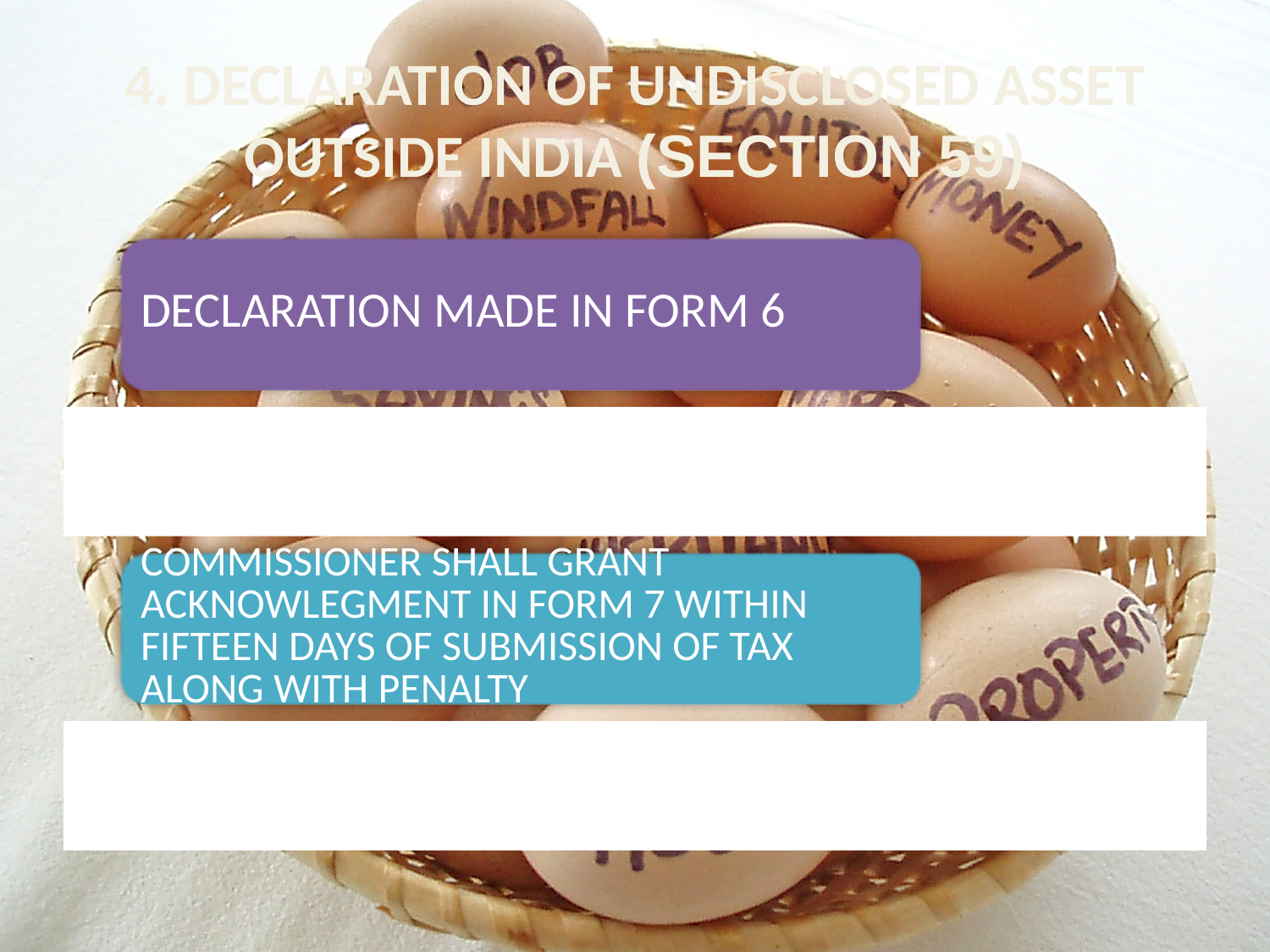

# 4. DECLARATION OF UNDISCLOSED ASSET OUTSIDE INDIA (SECTION 59)
DECLARATION MADE IN FORM 6
COMMISSIONER SHALL GRANT ACKNOWLEGMENT IN FORM 7 WITHIN FIFTEEN DAYS OF SUBMISSION OF TAX  ALONG WITH PENALTY